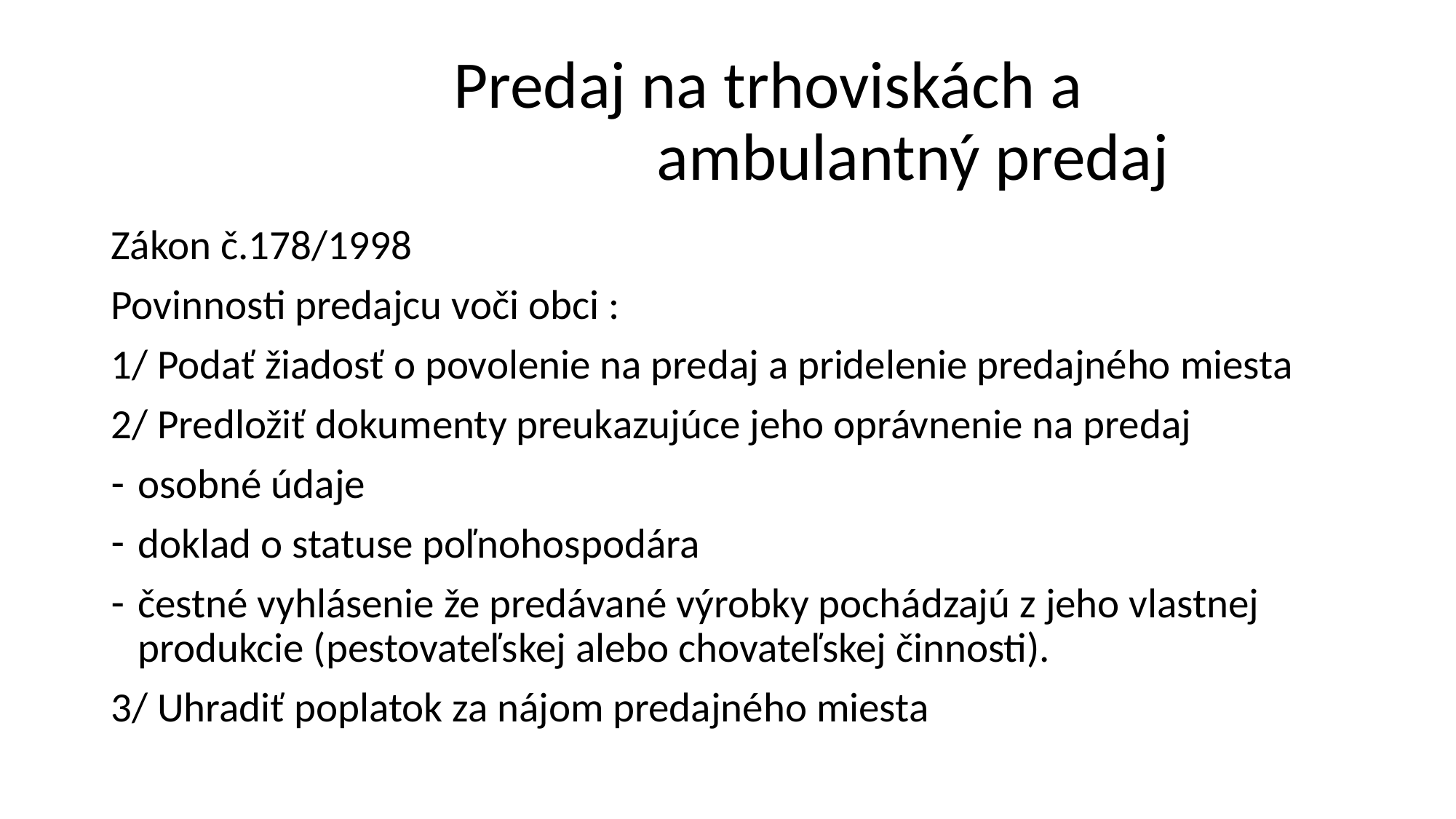

# Predaj na trhoviskách a 							ambulantný predaj
Zákon č.178/1998
Povinnosti predajcu voči obci :
1/ Podať žiadosť o povolenie na predaj a pridelenie predajného miesta
2/ Predložiť dokumenty preukazujúce jeho oprávnenie na predaj
osobné údaje
doklad o statuse poľnohospodára
čestné vyhlásenie že predávané výrobky pochádzajú z jeho vlastnej produkcie (pestovateľskej alebo chovateľskej činnosti).
3/ Uhradiť poplatok za nájom predajného miesta